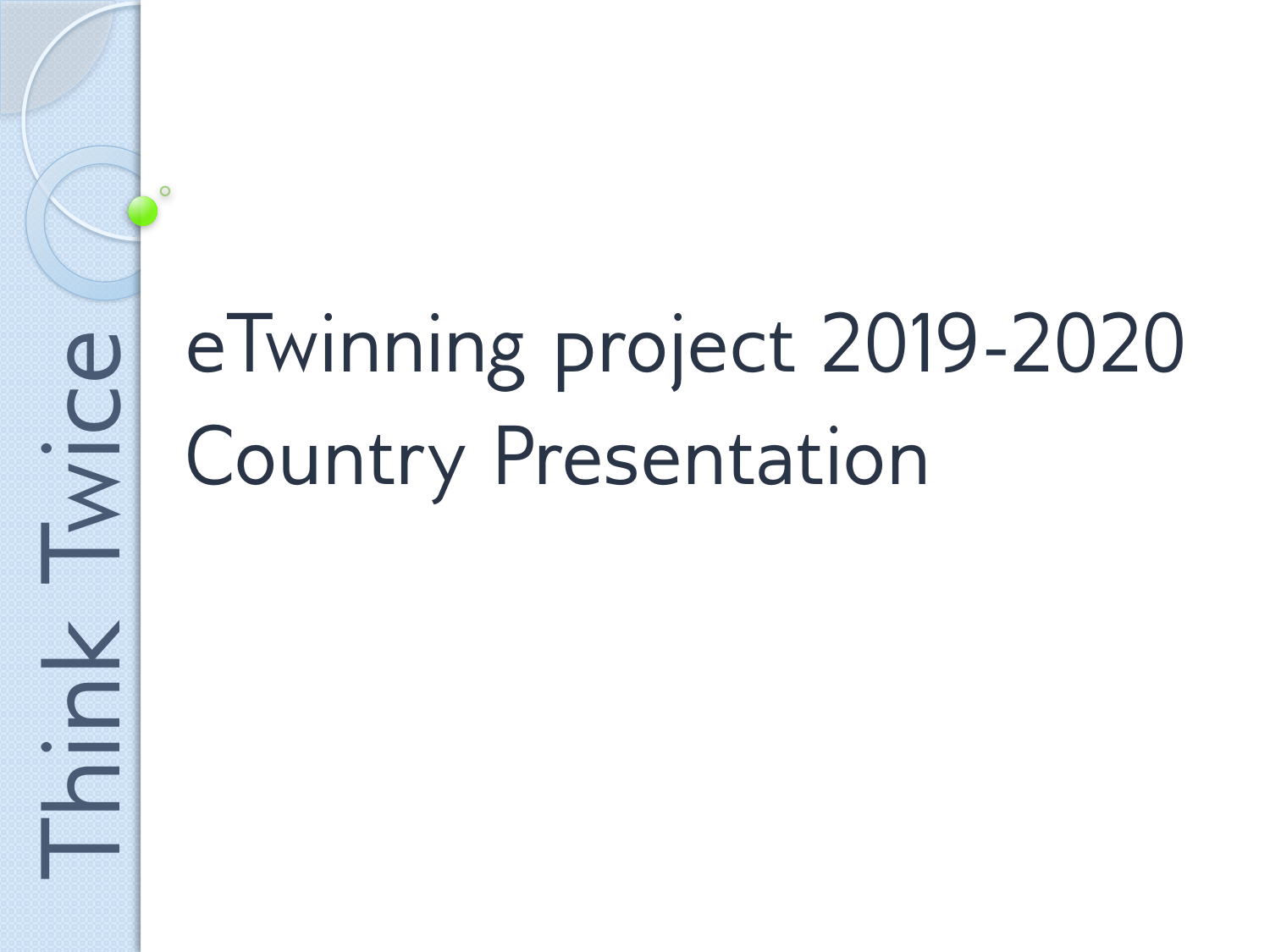

eTwinning project 2019-2020
Country Presentation
# Think Twice